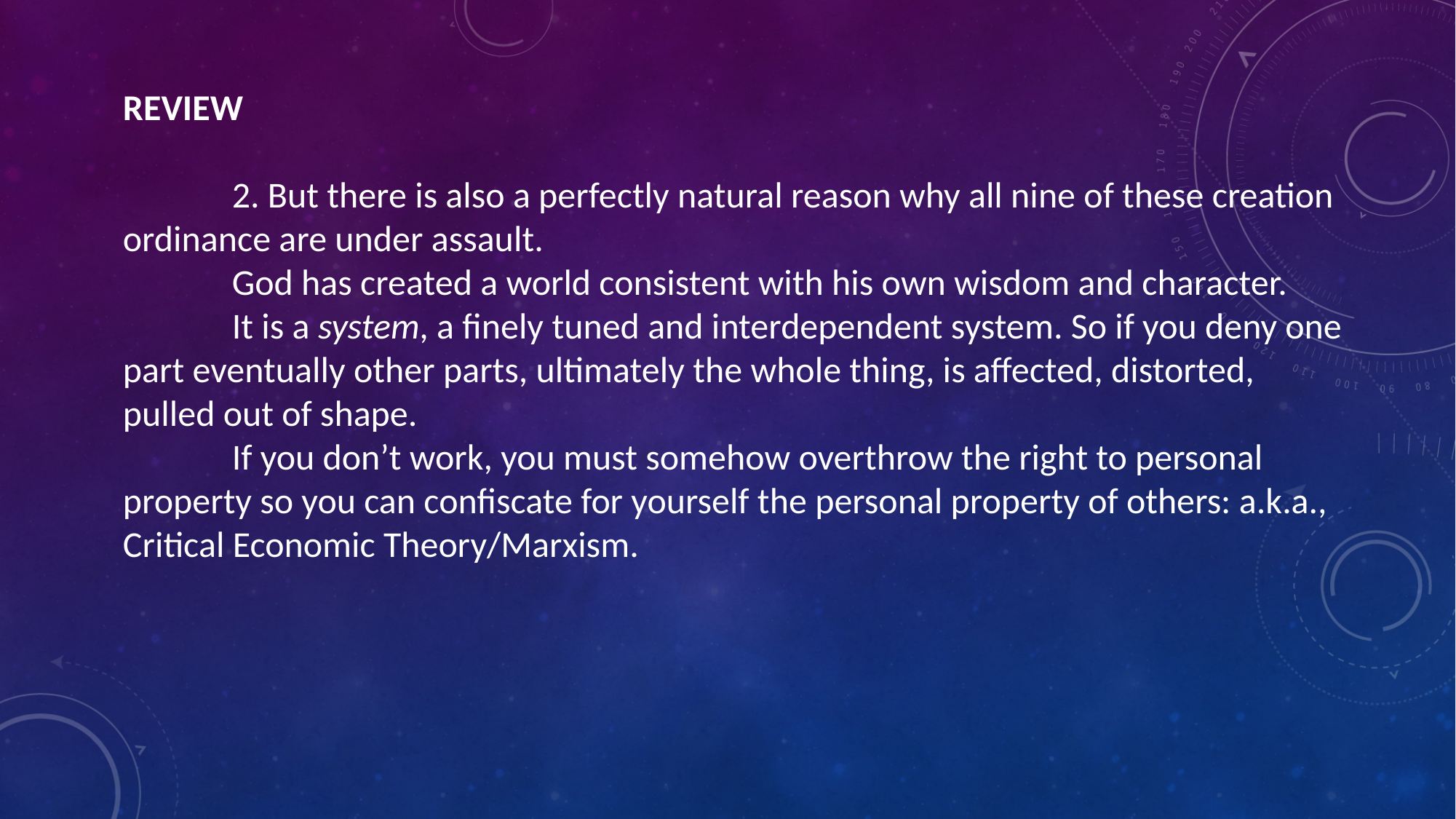

REVIEW

	2. But there is also a perfectly natural reason why all nine of these creation ordinance are under assault.
	God has created a world consistent with his own wisdom and character.
	It is a system, a finely tuned and interdependent system. So if you deny one part eventually other parts, ultimately the whole thing, is affected, distorted, pulled out of shape.
	If you don’t work, you must somehow overthrow the right to personal property so you can confiscate for yourself the personal property of others: a.k.a., Critical Economic Theory/Marxism.